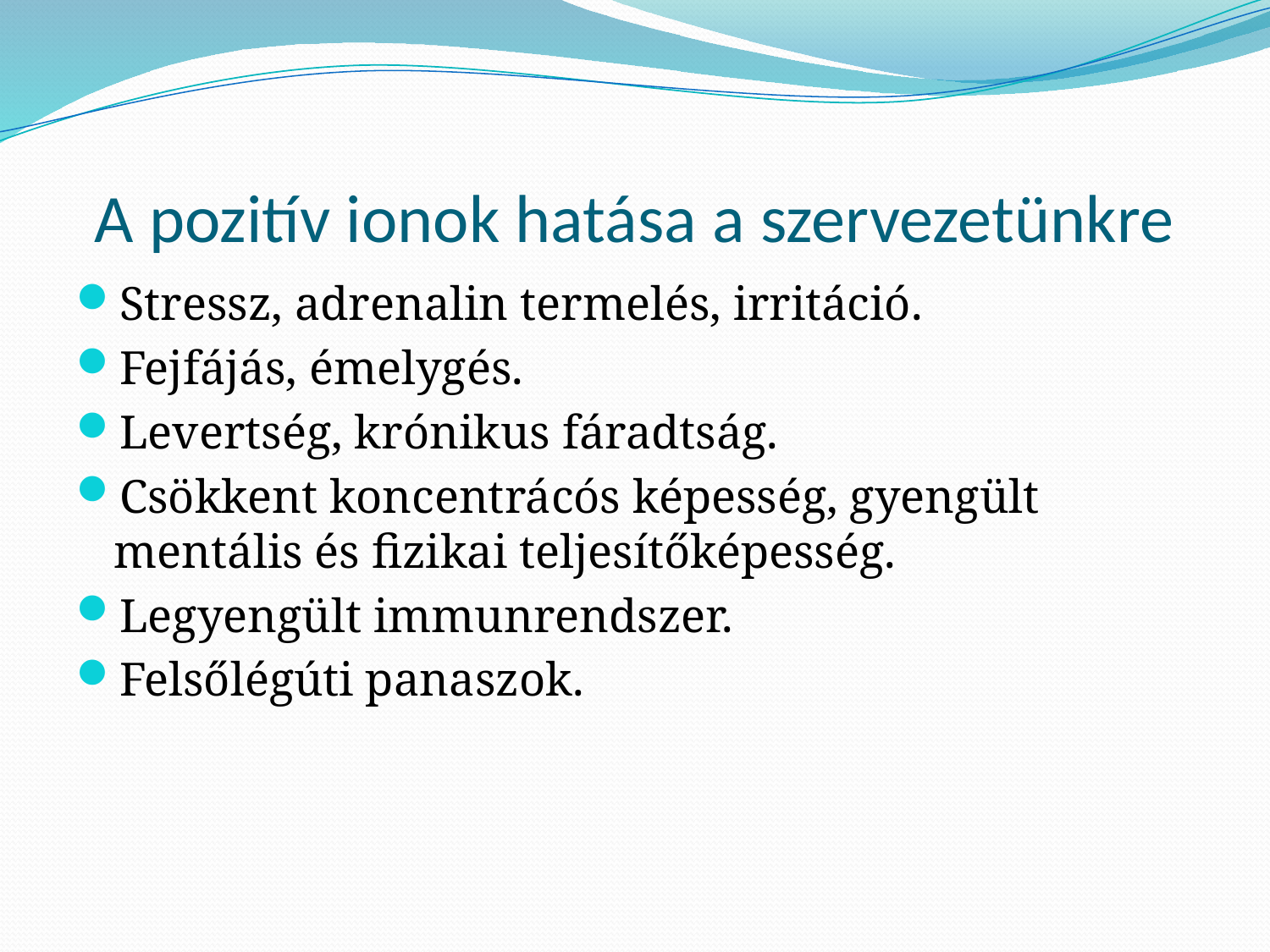

# A pozitív ionok hatása a szervezetünkre
Stressz, adrenalin termelés, irritáció.
Fejfájás, émelygés.
Levertség, krónikus fáradtság.
Csökkent koncentrácós képesség, gyengült mentális és fizikai teljesítőképesség.
Legyengült immunrendszer.
Felsőlégúti panaszok.